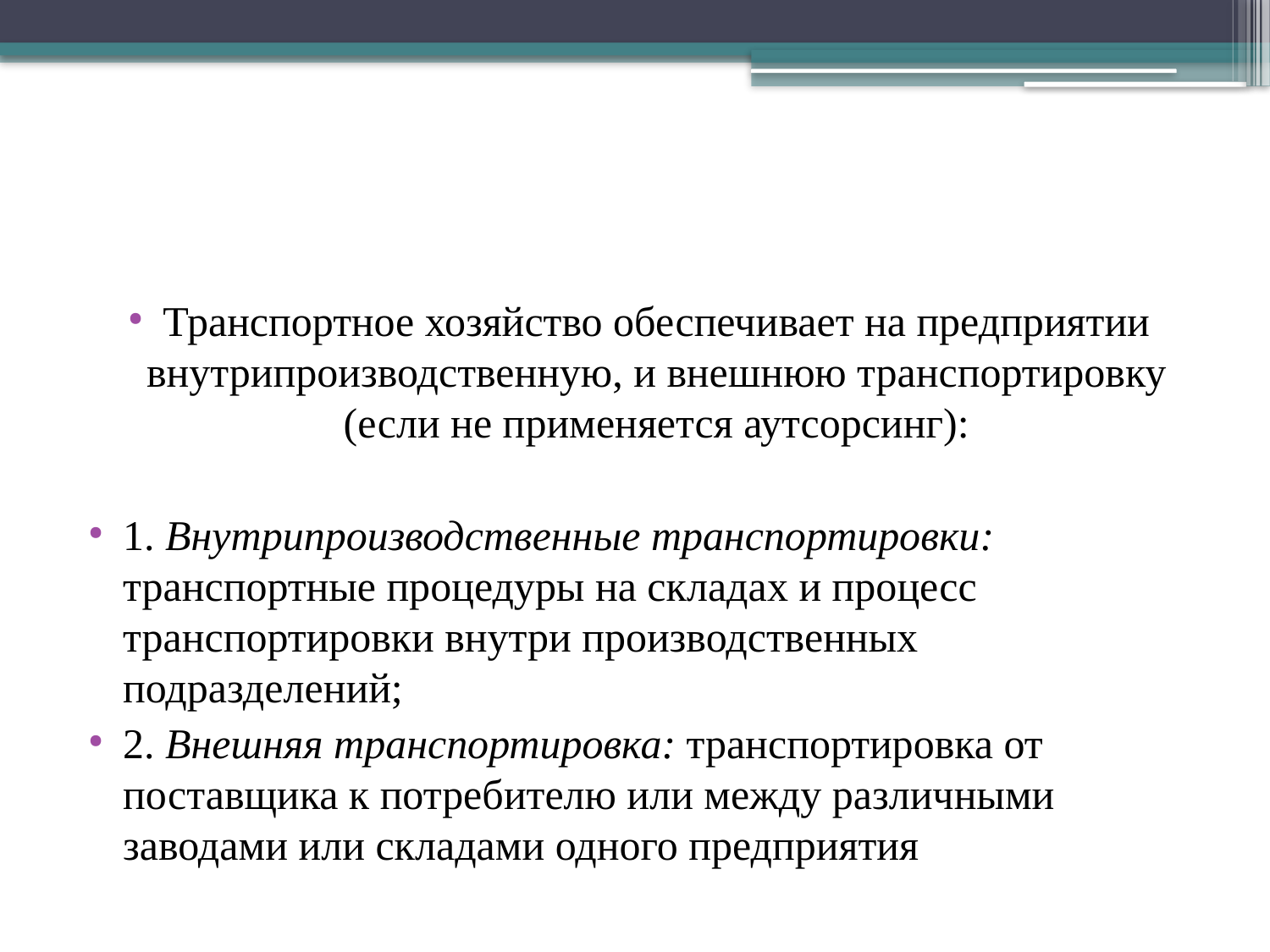

Транспортное хозяйство обеспечивает на предприятии внутрипроизводственную, и внешнюю транспортировку (если не применяется аутсорсинг):

1. Внутрипроизводственные транспортировки: транспортные процедуры на складах и процесс транспортировки внутри производственных подразделений;
2. Внешняя транспортировка: транспортировка от поставщика к потребителю или между различными заводами или складами одного предприятия